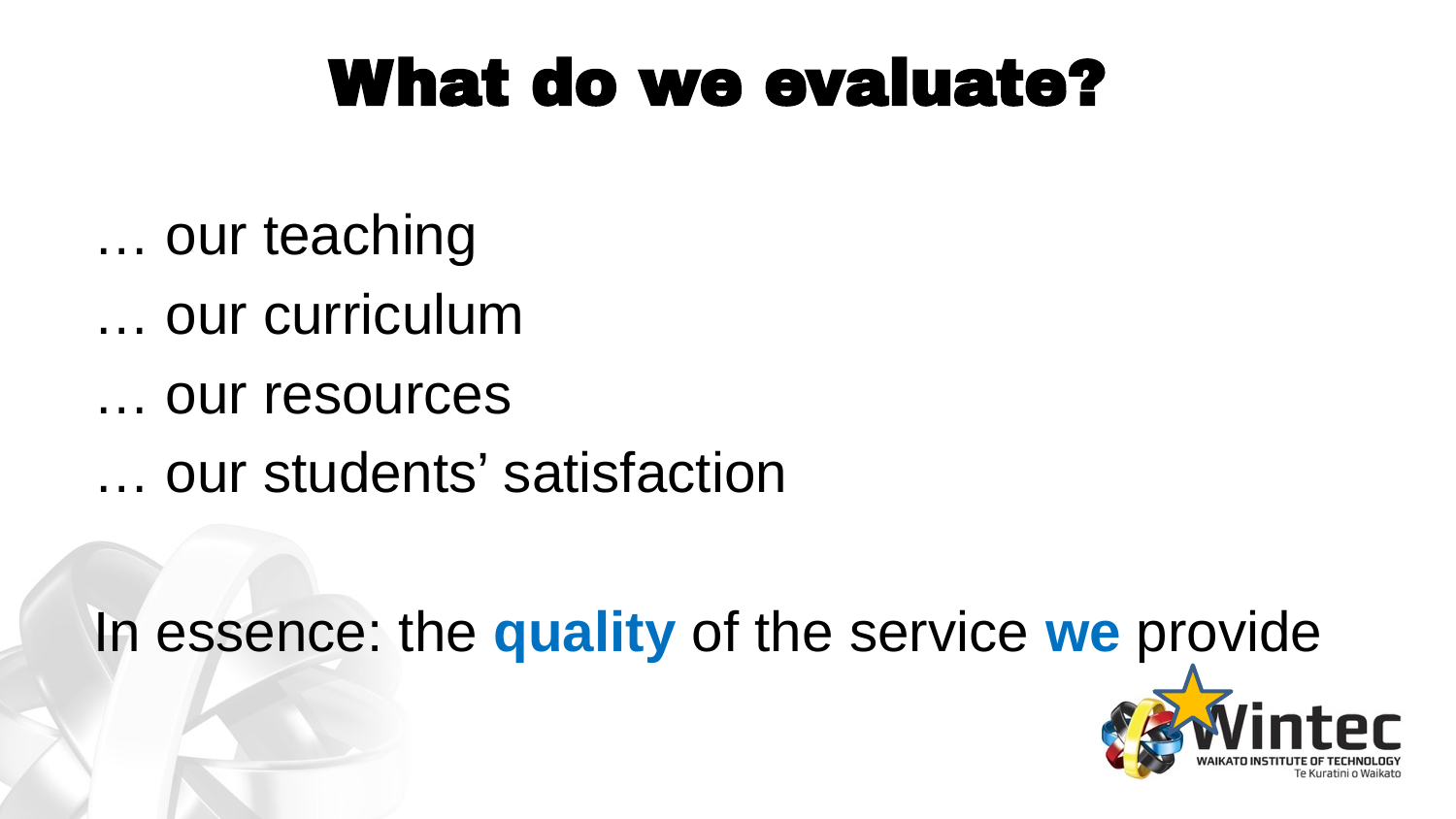

# What do we evaluate?
… our teaching
… our curriculum
… our resources
… our students’ satisfaction

In essence: the quality of the service we provide